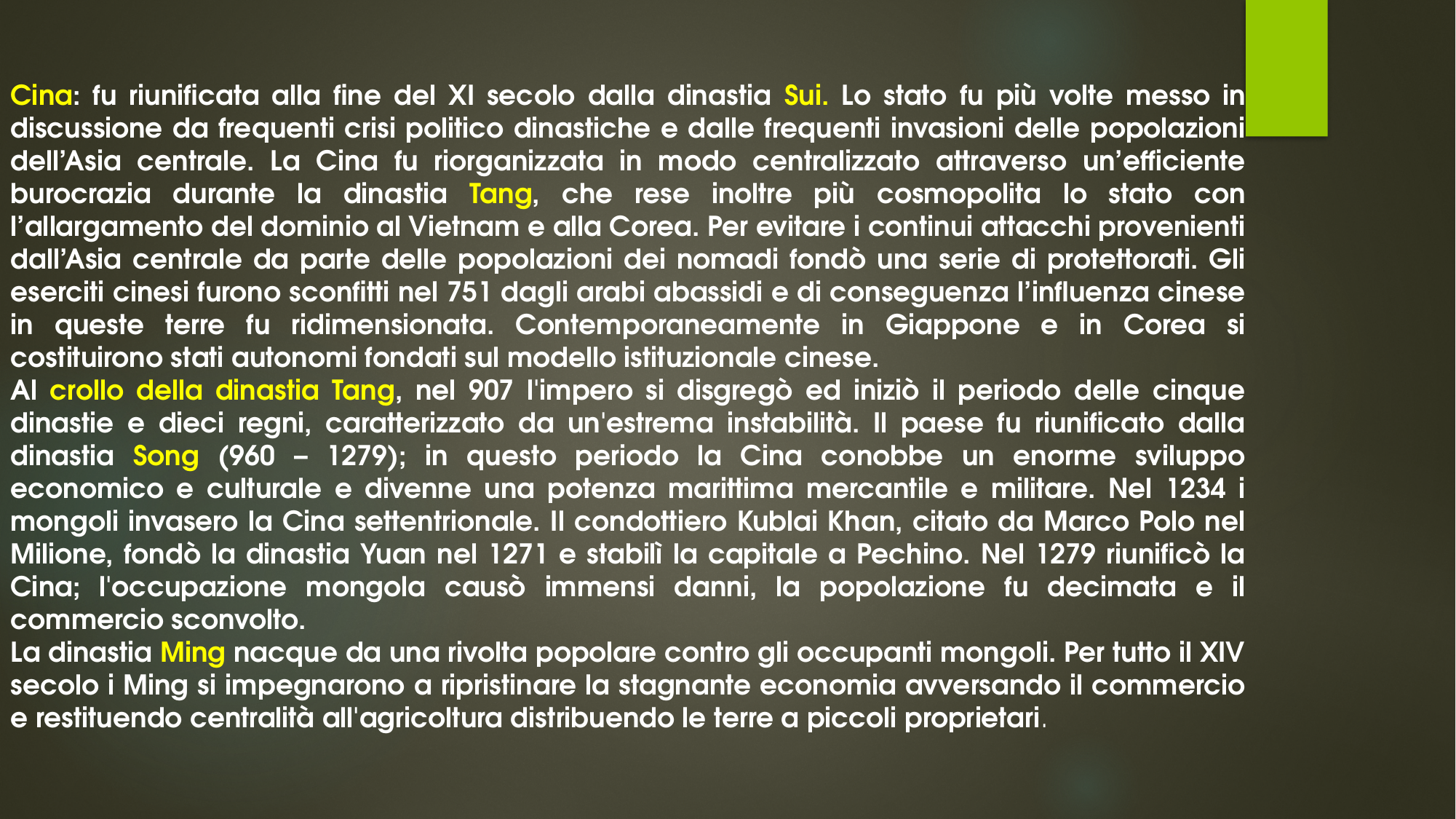

Cina: fu riunificata alla fine del XI secolo dalla dinastia Sui. Lo stato fu più volte messo in discussione da frequenti crisi politico dinastiche e dalle frequenti invasioni delle popolazioni dell’Asia centrale. La Cina fu riorganizzata in modo centralizzato attraverso un’efficiente burocrazia durante la dinastia Tang, che rese inoltre più cosmopolita lo stato con l’allargamento del dominio al Vietnam e alla Corea. Per evitare i continui attacchi provenienti dall’Asia centrale da parte delle popolazioni dei nomadi fondò una serie di protettorati. Gli eserciti cinesi furono sconfitti nel 751 dagli arabi abassidi e di conseguenza l’influenza cinese in queste terre fu ridimensionata. Contemporaneamente in Giappone e in Corea si costituirono stati autonomi fondati sul modello istituzionale cinese.
Al crollo della dinastia Tang, nel 907 l'impero si disgregò ed iniziò il periodo delle cinque dinastie e dieci regni, caratterizzato da un'estrema instabilità. Il paese fu riunificato dalla dinastia Song (960 – 1279); in questo periodo la Cina conobbe un enorme sviluppo economico e culturale e divenne una potenza marittima mercantile e militare. Nel 1234 i mongoli invasero la Cina settentrionale. Il condottiero Kublai Khan, citato da Marco Polo nel Milione, fondò la dinastia Yuan nel 1271 e stabilì la capitale a Pechino. Nel 1279 riunificò la Cina; l'occupazione mongola causò immensi danni, la popolazione fu decimata e il commercio sconvolto.
La dinastia Ming nacque da una rivolta popolare contro gli occupanti mongoli. Per tutto il XIV secolo i Ming si impegnarono a ripristinare la stagnante economia avversando il commercio e restituendo centralità all'agricoltura distribuendo le terre a piccoli proprietari.